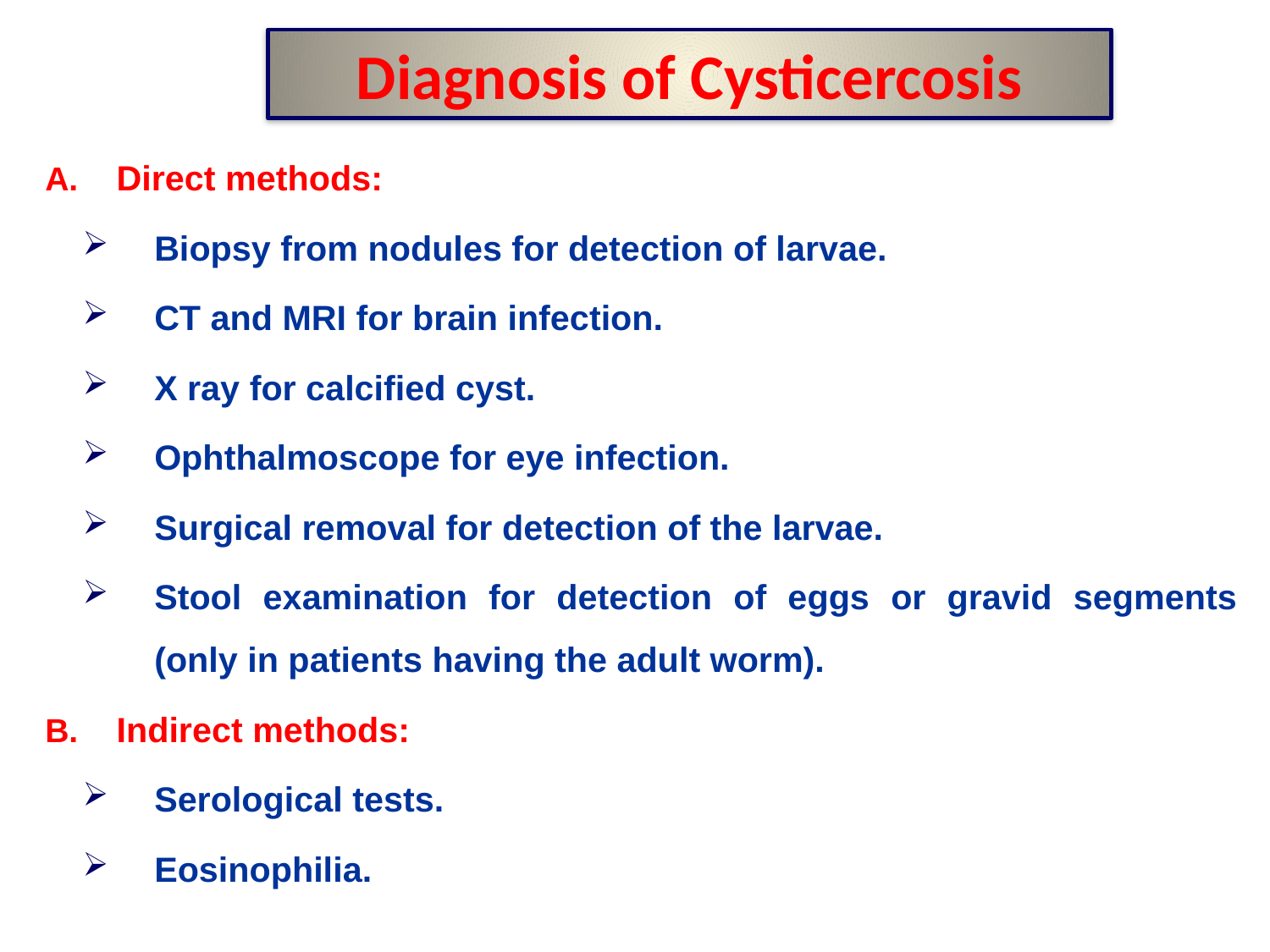

Diagnosis of Cysticercosis
Direct methods:
Biopsy from nodules for detection of larvae.
CT and MRI for brain infection.
X ray for calcified cyst.
Ophthalmoscope for eye infection.
Surgical removal for detection of the larvae.
Stool examination for detection of eggs or gravid segments (only in patients having the adult worm).
Indirect methods:
Serological tests.
Eosinophilia.